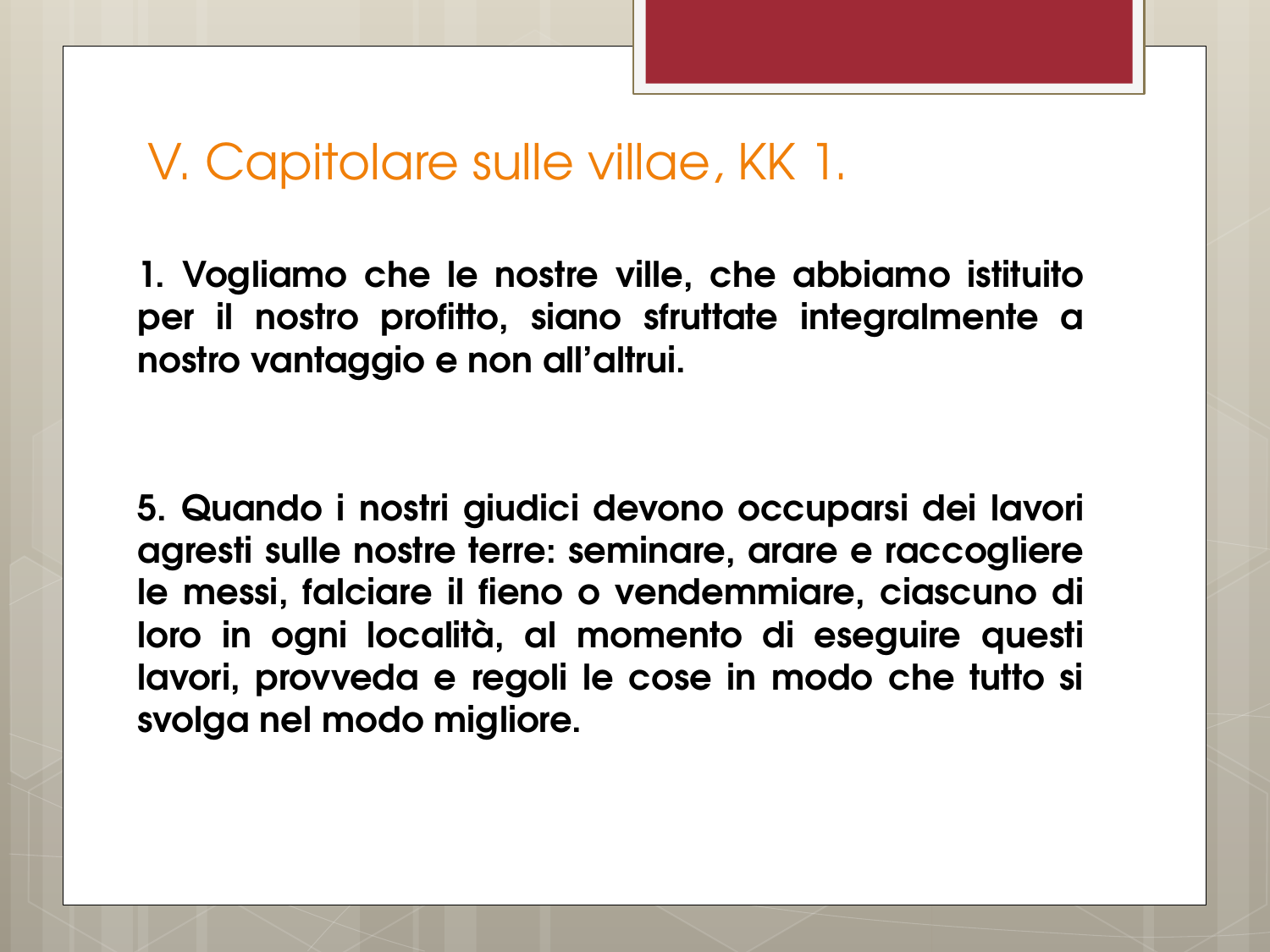

# V. Capitolare sulle villae, KK 1.
1. Vogliamo che le nostre ville, che abbiamo istituito per il nostro profitto, siano sfruttate integralmente a nostro vantaggio e non all’altrui.

5. Quando i nostri giudici devono occuparsi dei lavori agresti sulle nostre terre: seminare, arare e raccogliere le messi, falciare il fieno o vendemmiare, ciascuno di loro in ogni località, al momento di eseguire questi lavori, provveda e regoli le cose in modo che tutto si svolga nel modo migliore.